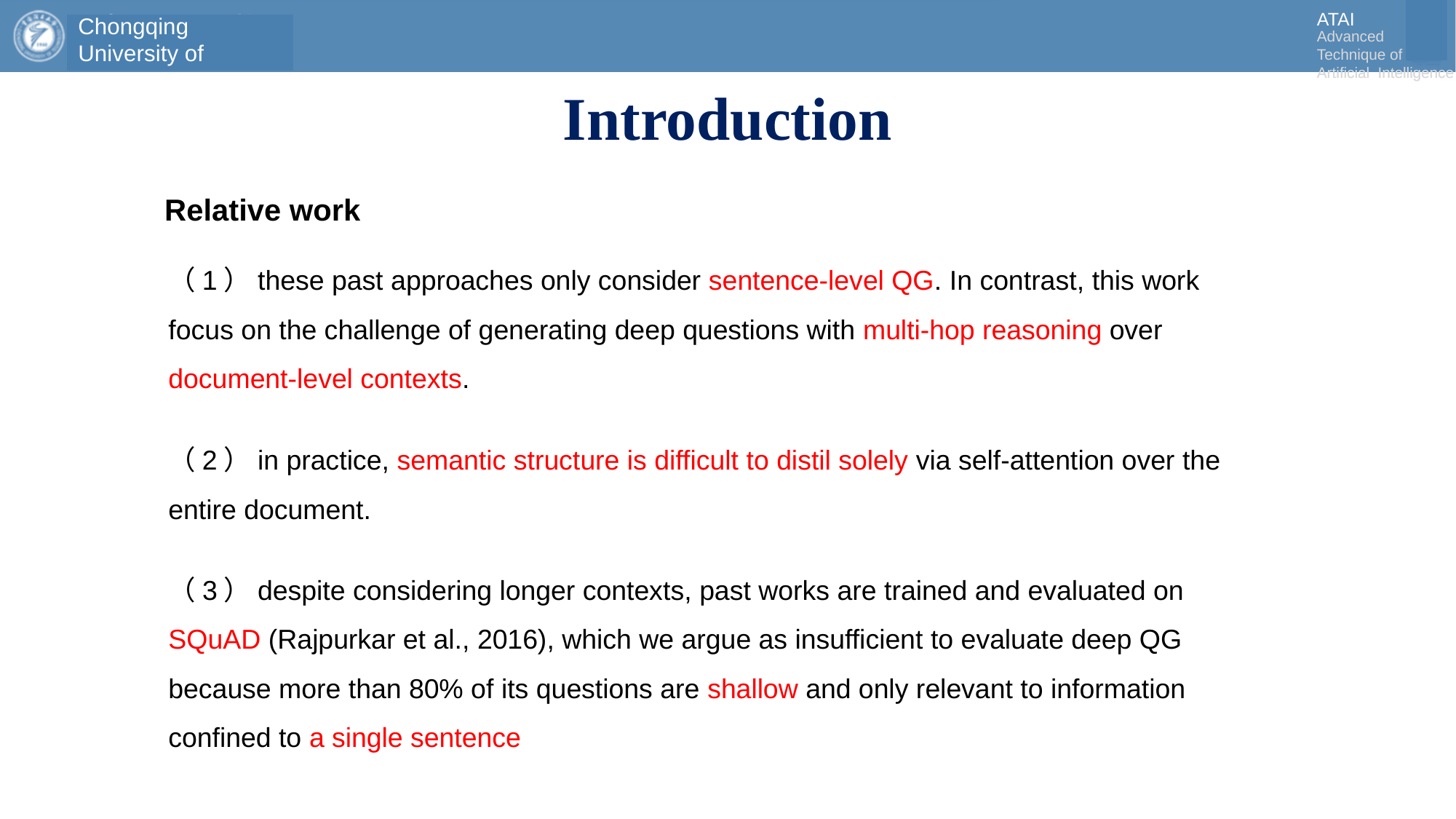

# Introduction
Relative work
（1）these past approaches only consider sentence-level QG. In contrast, this work focus on the challenge of generating deep questions with multi-hop reasoning over document-level contexts.
（2）in practice, semantic structure is difficult to distil solely via self-attention over the entire document.
（3）despite considering longer contexts, past works are trained and evaluated on SQuAD (Rajpurkar et al., 2016), which we argue as insufficient to evaluate deep QG because more than 80% of its questions are shallow and only relevant to information confined to a single sentence